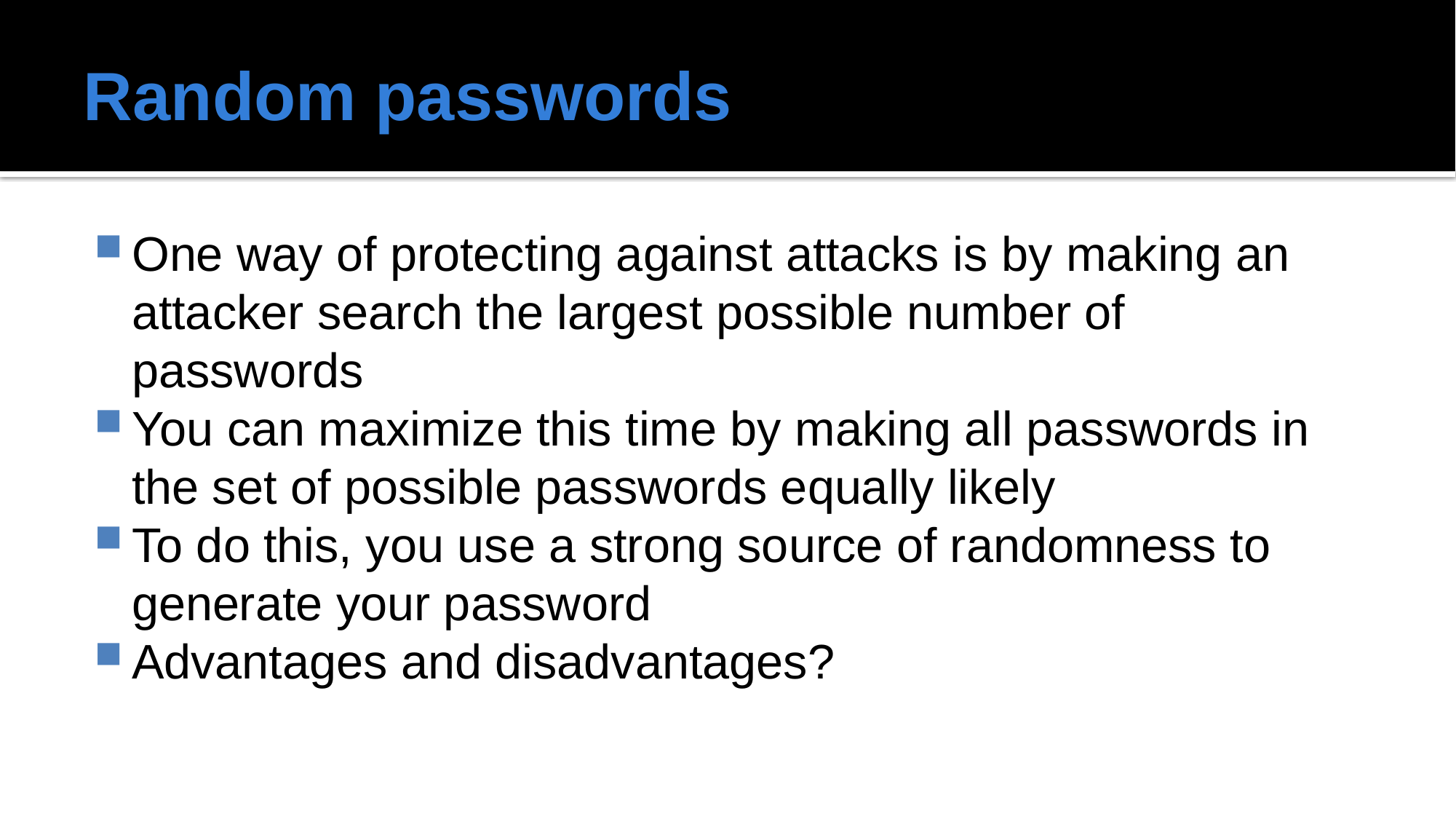

# Random passwords
One way of protecting against attacks is by making an attacker search the largest possible number of passwords
You can maximize this time by making all passwords in the set of possible passwords equally likely
To do this, you use a strong source of randomness to generate your password
Advantages and disadvantages?